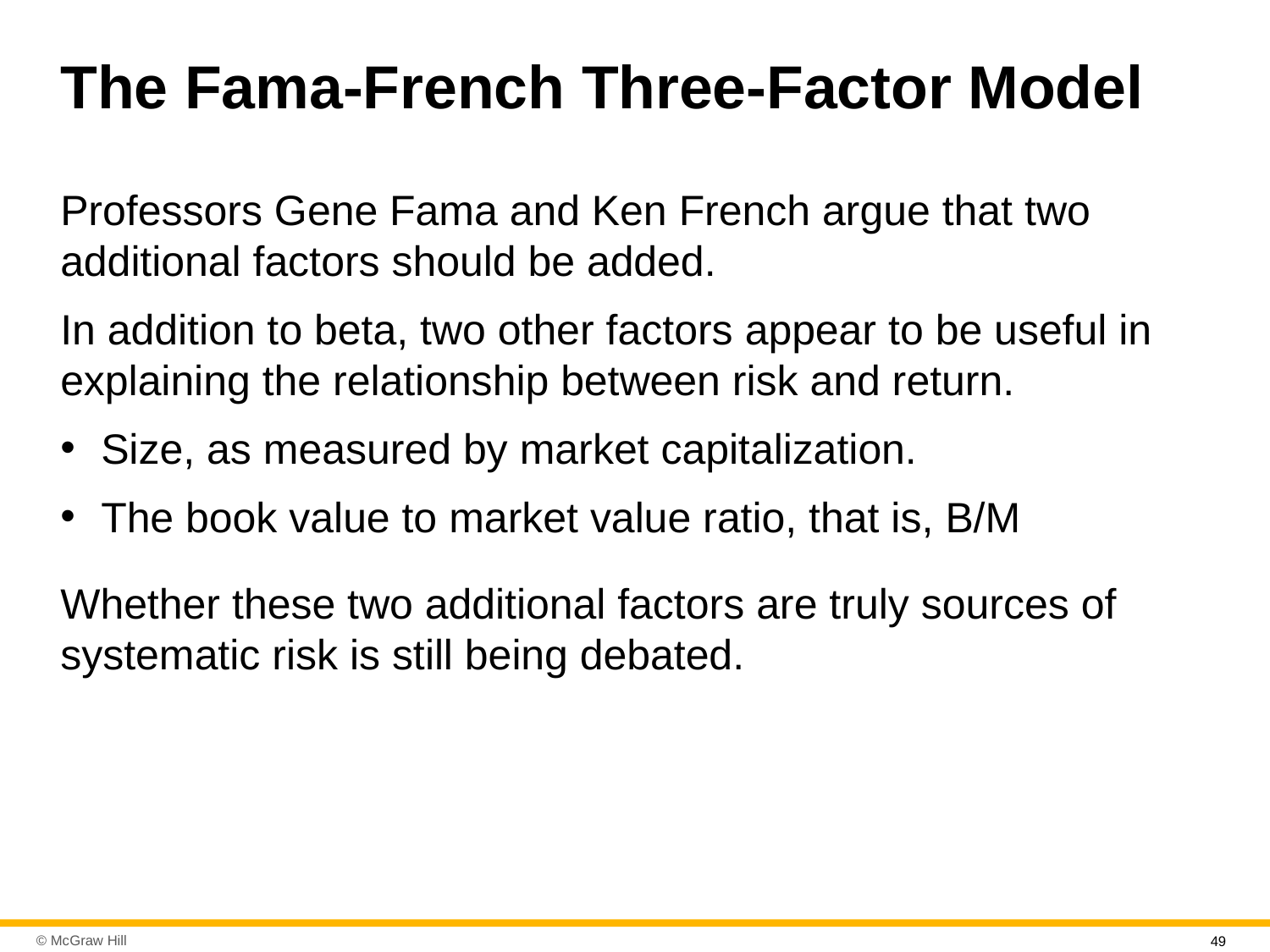

# The Fama-French Three-Factor Model
Professors Gene Fama and Ken French argue that two additional factors should be added.
In addition to beta, two other factors appear to be useful in explaining the relationship between risk and return.
Size, as measured by market capitalization.
The book value to market value ratio, that is, B/M
Whether these two additional factors are truly sources of systematic risk is still being debated.
49